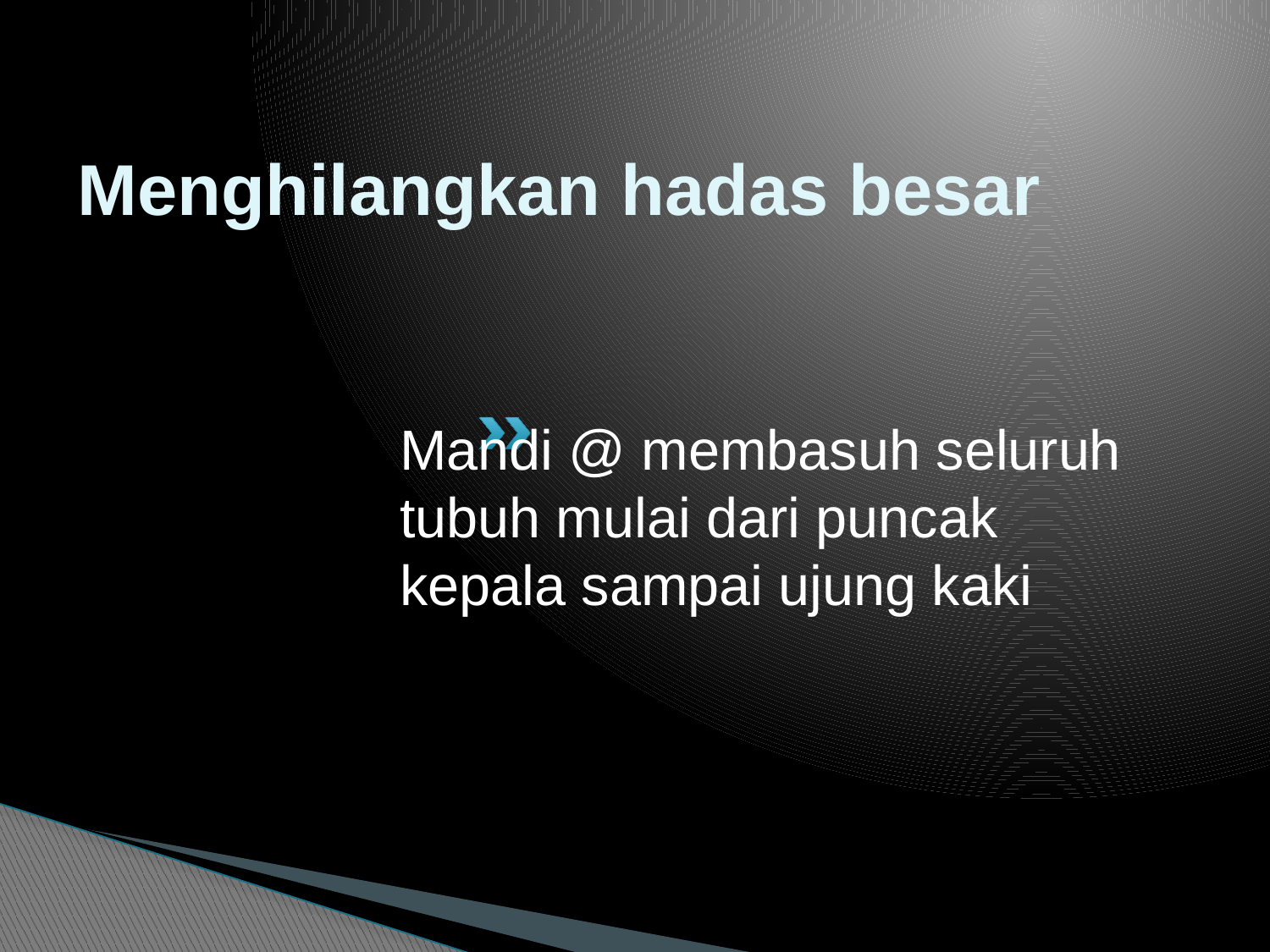

# Menghilangkan hadas besar
Mandi @ membasuh seluruh tubuh mulai dari puncak kepala sampai ujung kaki